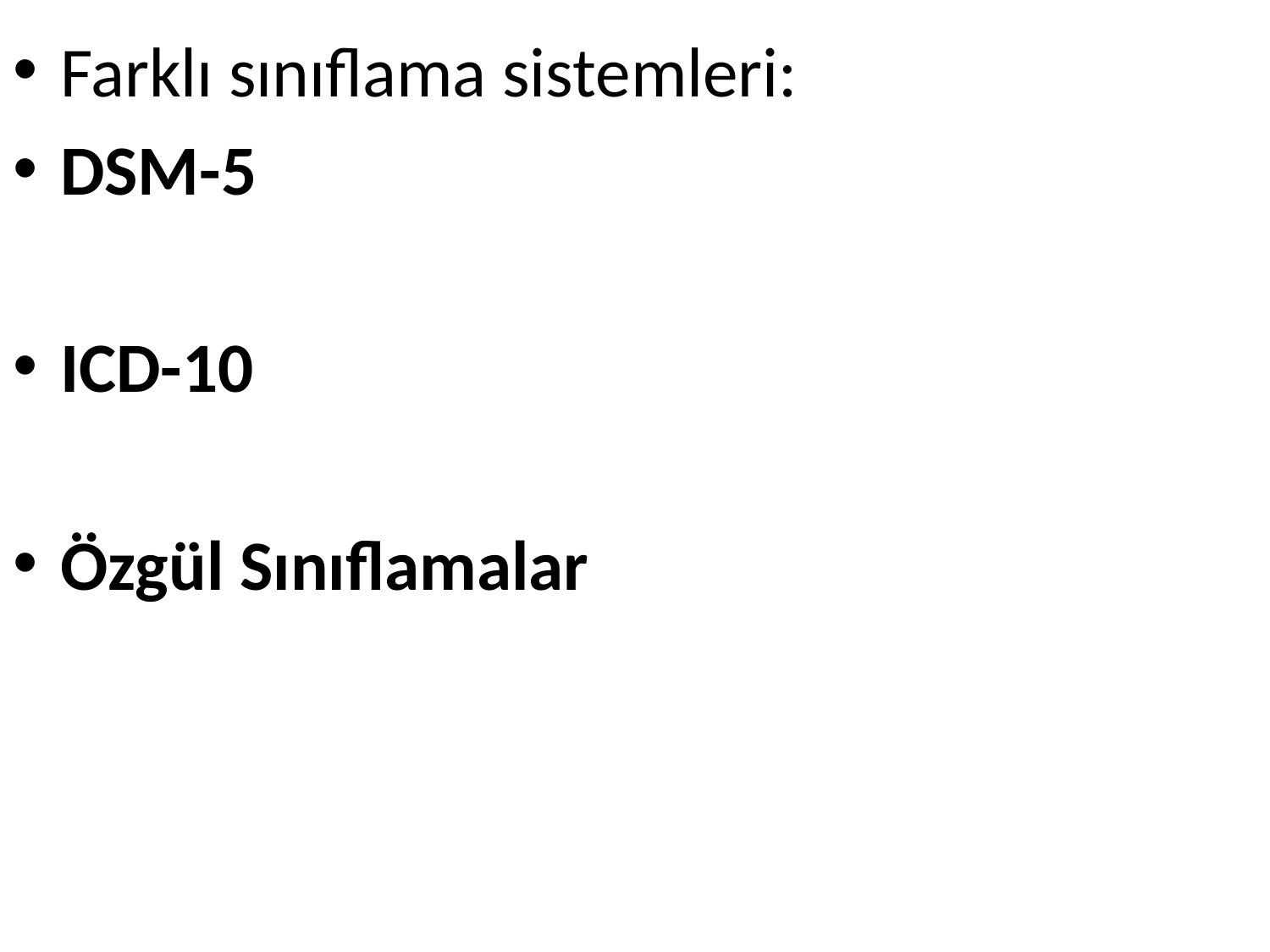

Farklı sınıflama sistemleri:
DSM-5

ICD-10

Özgül Sınıflamalar